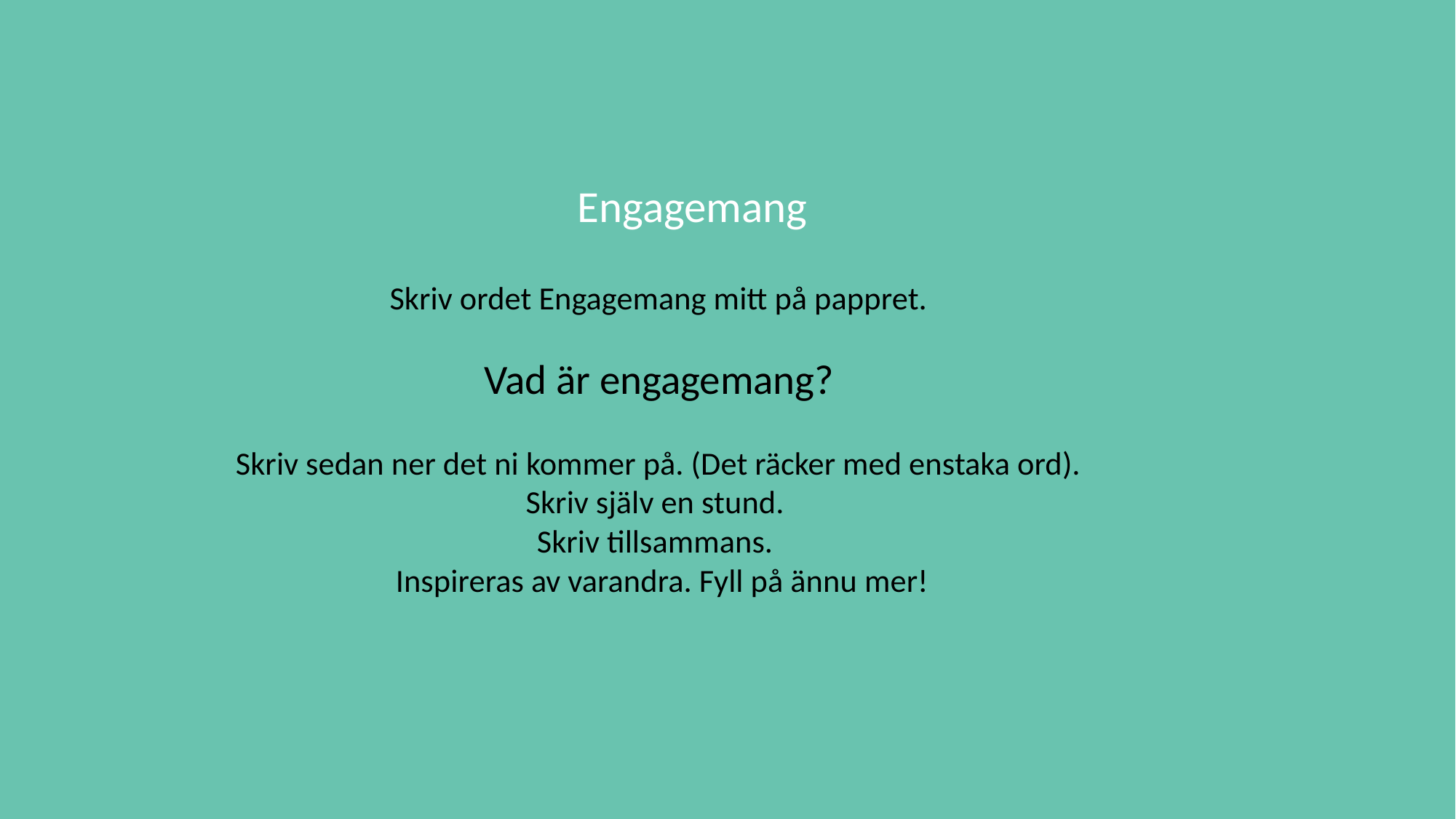

# Engagemang
Skriv ordet Engagemang mitt på pappret.

Vad är engagemang?

Skriv sedan ner det ni kommer på. (Det räcker med enstaka ord).
Skriv själv en stund.
Skriv tillsammans.
 Inspireras av varandra. Fyll på ännu mer!